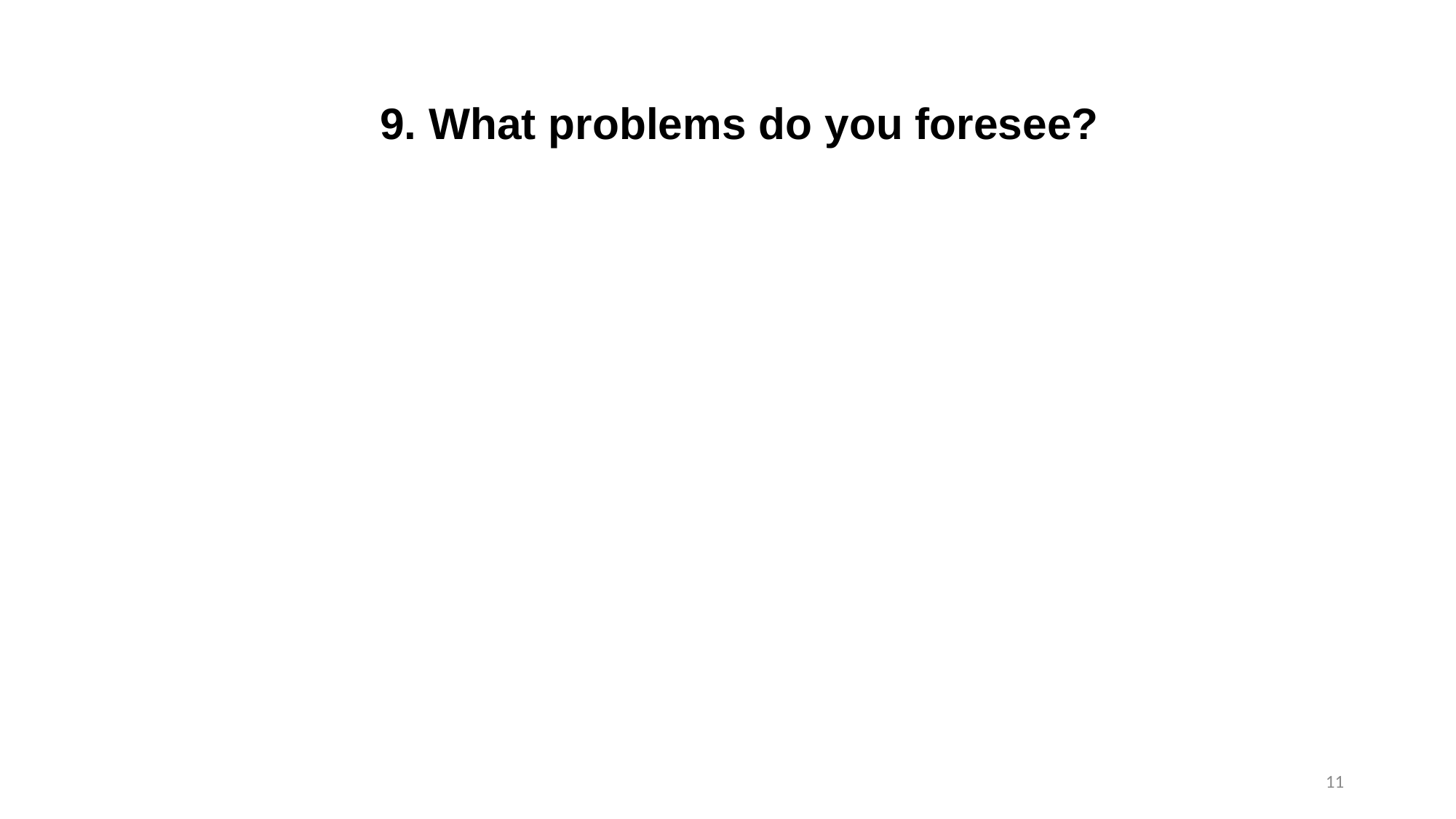

9. What problems do you foresee?
11